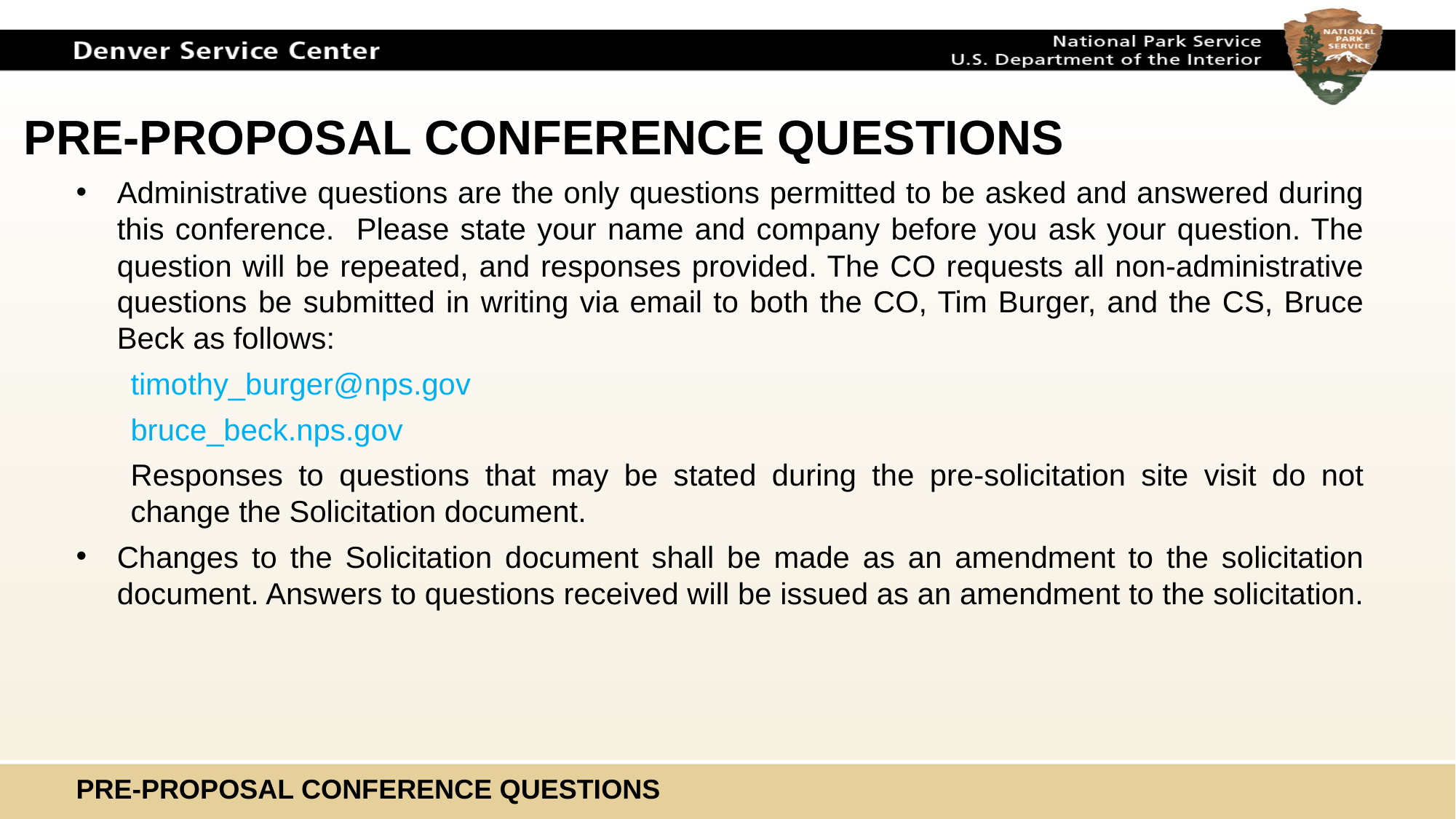

# PRE-PROPOSAL CONFERENCE QUESTIONS
Administrative questions are the only questions permitted to be asked and answered during this conference.  Please state your name and company before you ask your question. The question will be repeated, and responses provided. The CO requests all non-administrative questions be submitted in writing via email to both the CO, Tim Burger, and the CS, Bruce Beck as follows:
timothy_burger@nps.gov
bruce_beck.nps.gov
Responses to questions that may be stated during the pre-solicitation site visit do not change the Solicitation document.
Changes to the Solicitation document shall be made as an amendment to the solicitation document. Answers to questions received will be issued as an amendment to the solicitation.

PRE-PROPOSAL CONFERENCE QUESTIONS